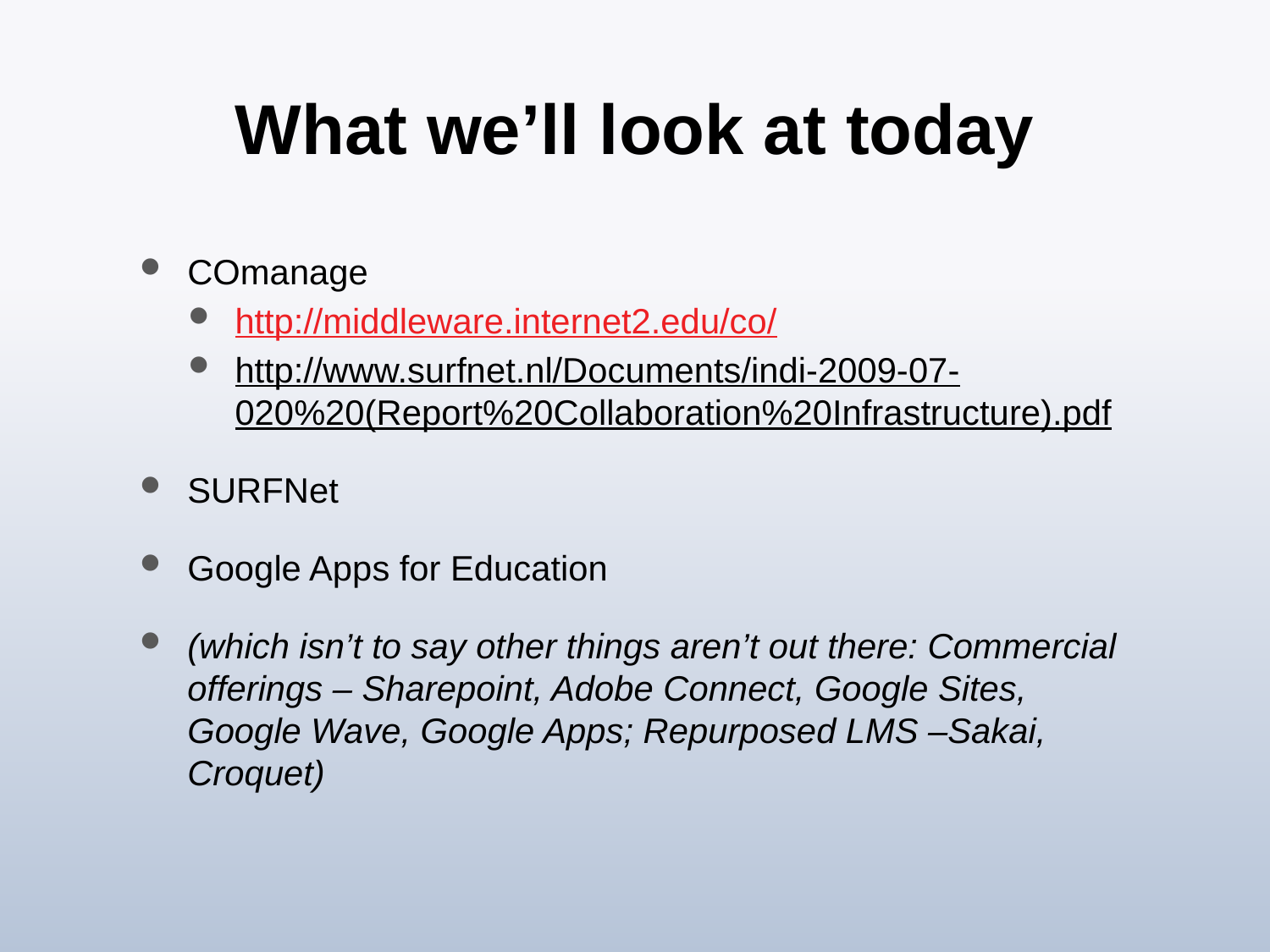

# What we’ll look at today
COmanage
http://middleware.internet2.edu/co/
http://www.surfnet.nl/Documents/indi-2009-07-020%20(Report%20Collaboration%20Infrastructure).pdf
SURFNet
Google Apps for Education
(which isn’t to say other things aren’t out there: Commercial offerings – Sharepoint, Adobe Connect, Google Sites, Google Wave, Google Apps; Repurposed LMS –Sakai, Croquet)